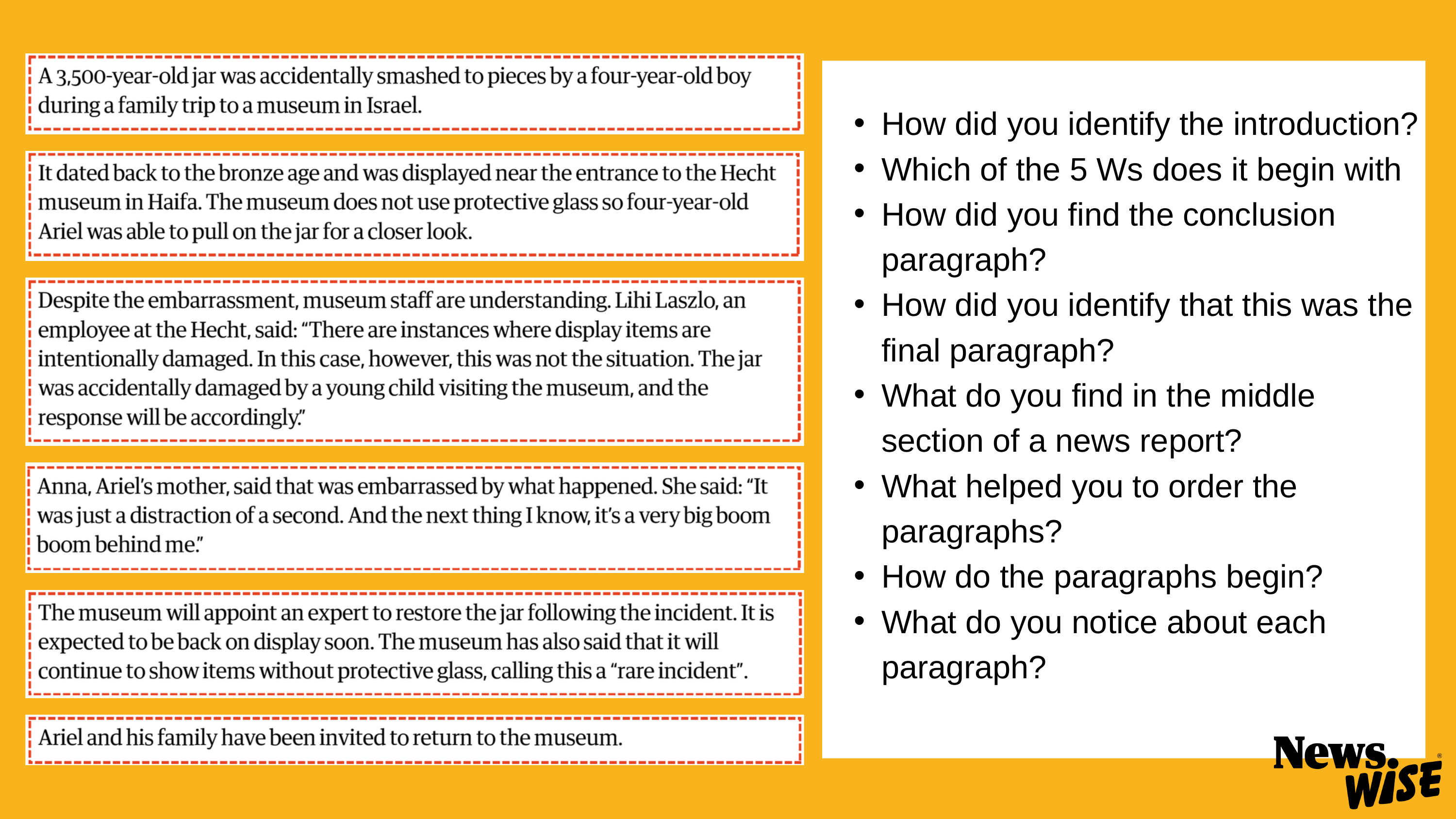

How did you identify the introduction?
Which of the 5 Ws does it begin with
How did you find the conclusion paragraph?
How did you identify that this was the final paragraph?
What do you find in the middle section of a news report?
What helped you to order the paragraphs?
How do the paragraphs begin?
What do you notice about each paragraph?